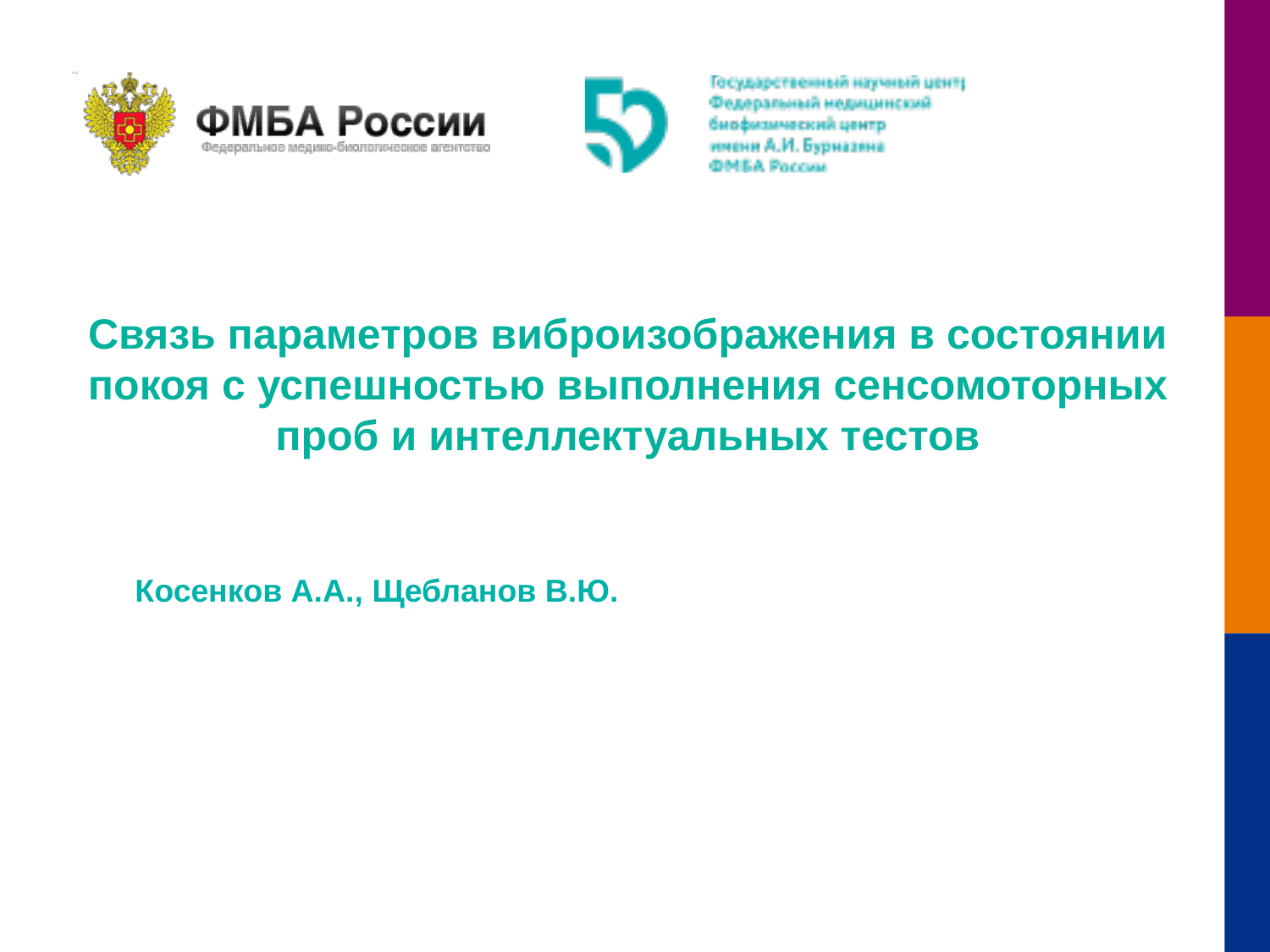

Связь параметров виброизображения в состоянии покоя с успешностью выполнения сенсомоторных проб и интеллектуальных тестов
Косенков А.А., Щебланов В.Ю.